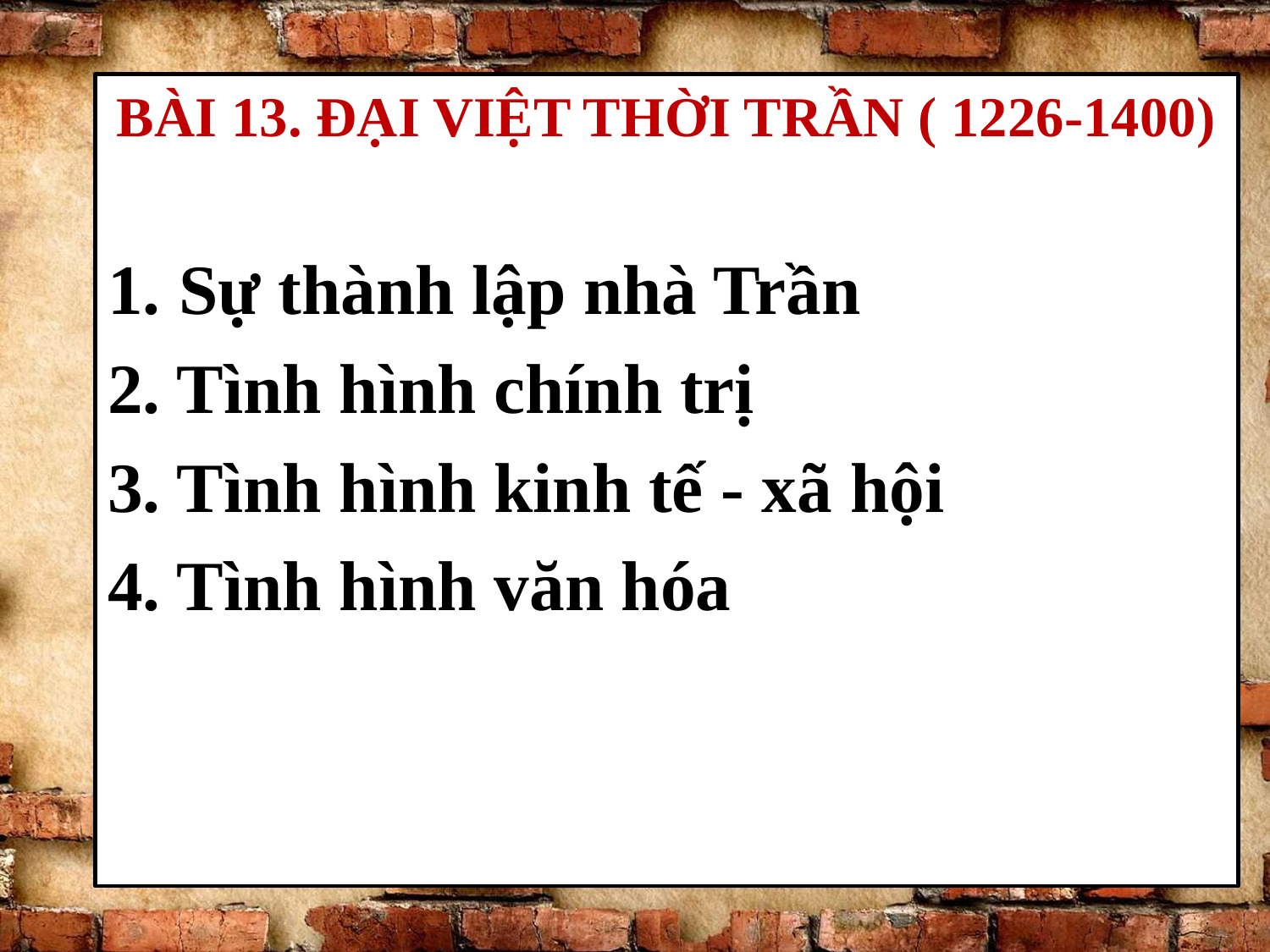

# BÀI 13. ĐẠI VIỆT THỜI TRẦN ( 1226-1400)

Sự thành lập nhà Trần
2. Tình hình chính trị
3. Tình hình kinh tế - xã hội
4. Tình hình văn hóa